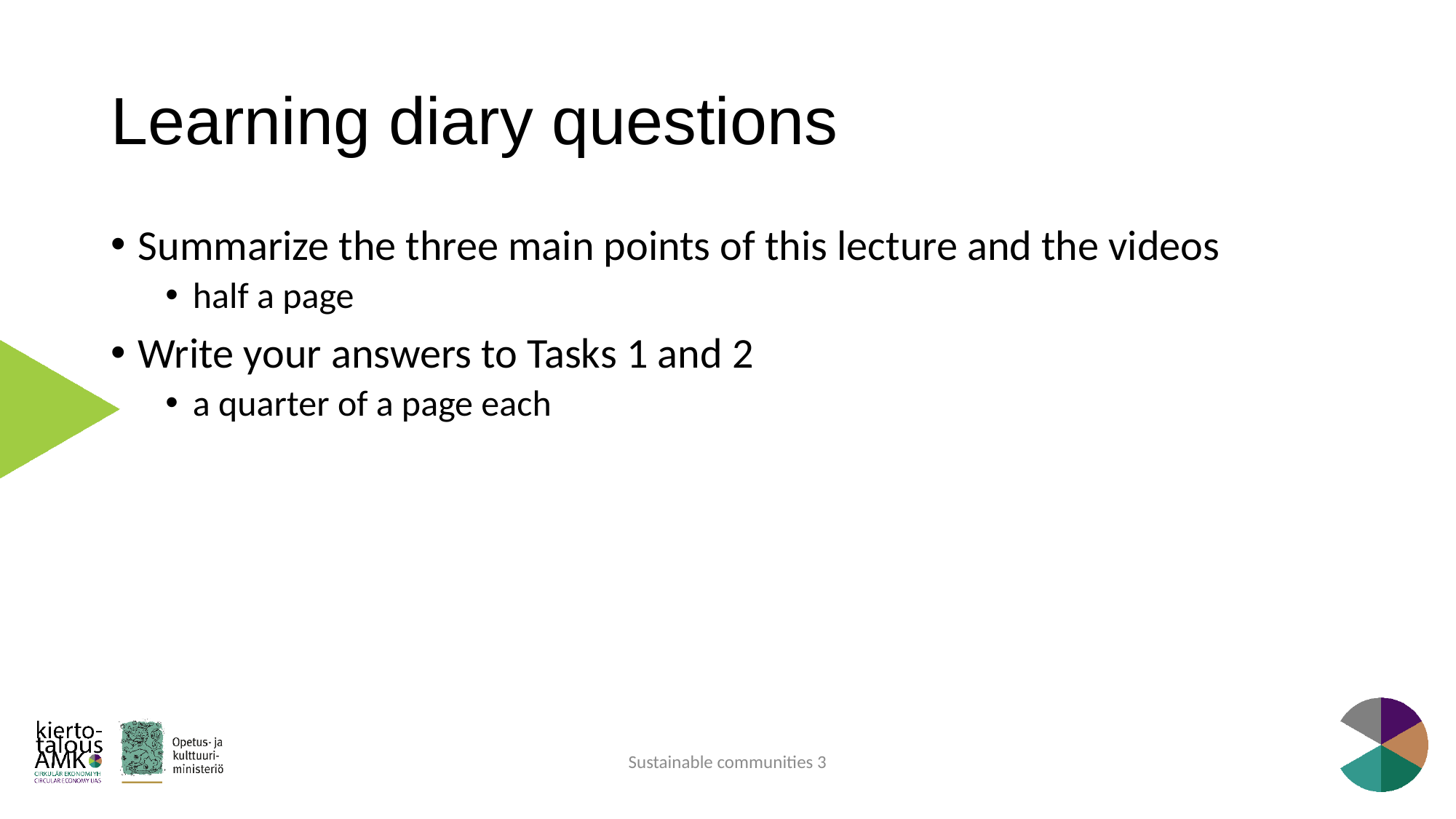

# Learning diary questions
Summarize the three main points of this lecture and the videos
half a page
Write your answers to Tasks 1 and 2
a quarter of a page each
Sustainable communities 3